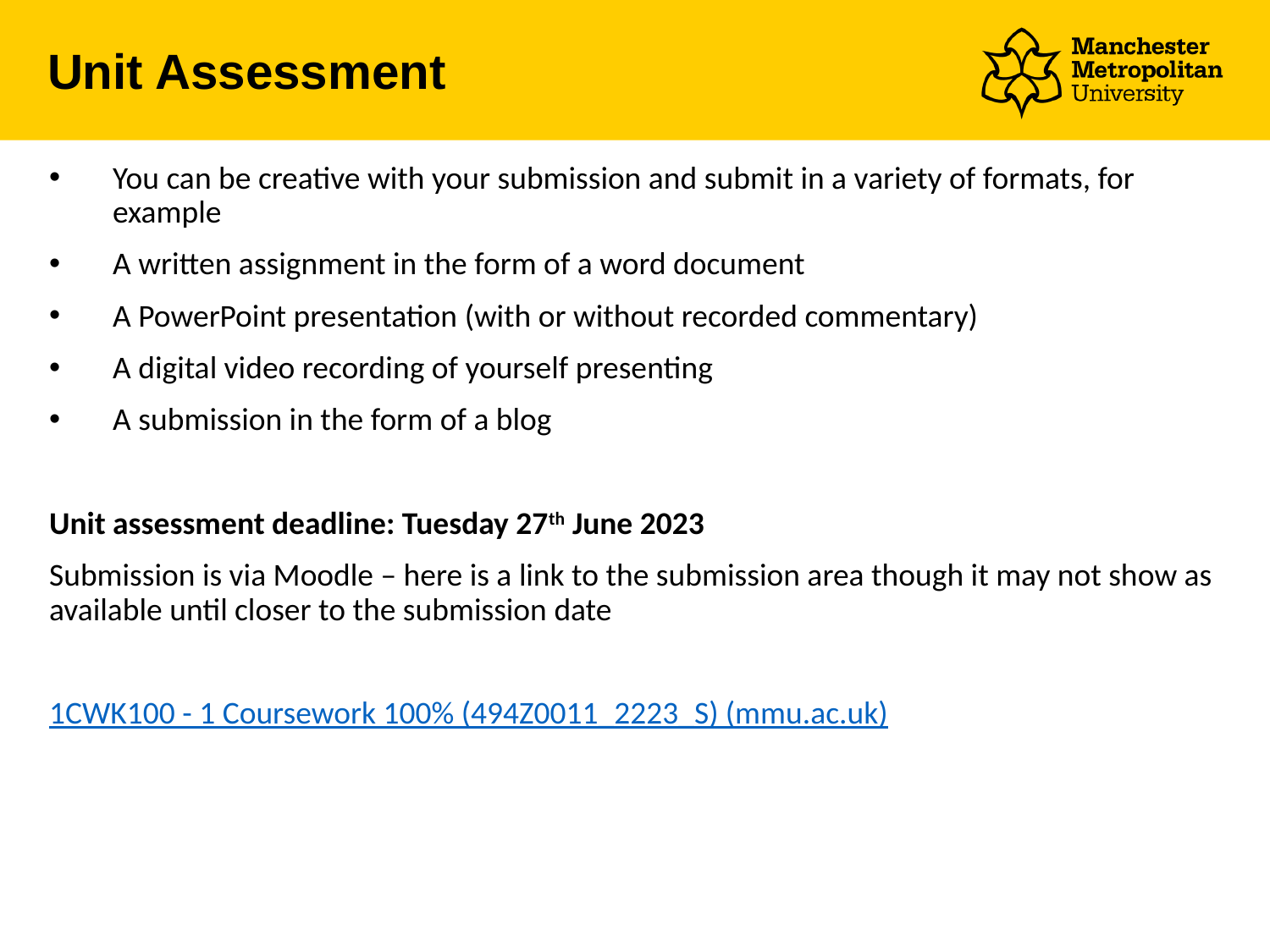

# Unit Assessment
You can be creative with your submission and submit in a variety of formats, for example
A written assignment in the form of a word document
A PowerPoint presentation (with or without recorded commentary)
A digital video recording of yourself presenting
A submission in the form of a blog

Unit assessment deadline: Tuesday 27th June 2023
Submission is via Moodle – here is a link to the submission area though it may not show as available until closer to the submission date

1CWK100 - 1 Coursework 100% (494Z0011_2223_S) (mmu.ac.uk)